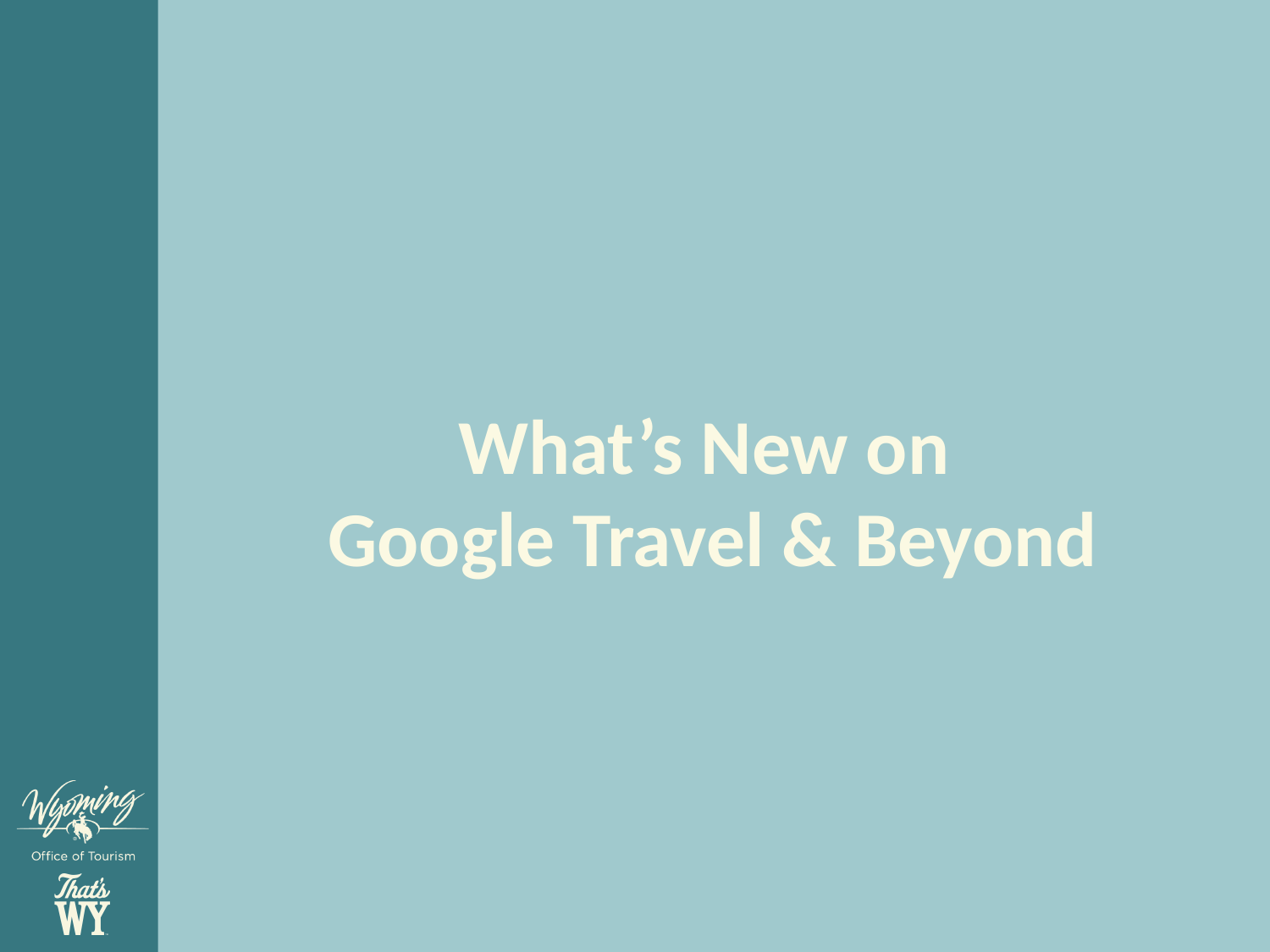

What’s New on
Google Travel & Beyond